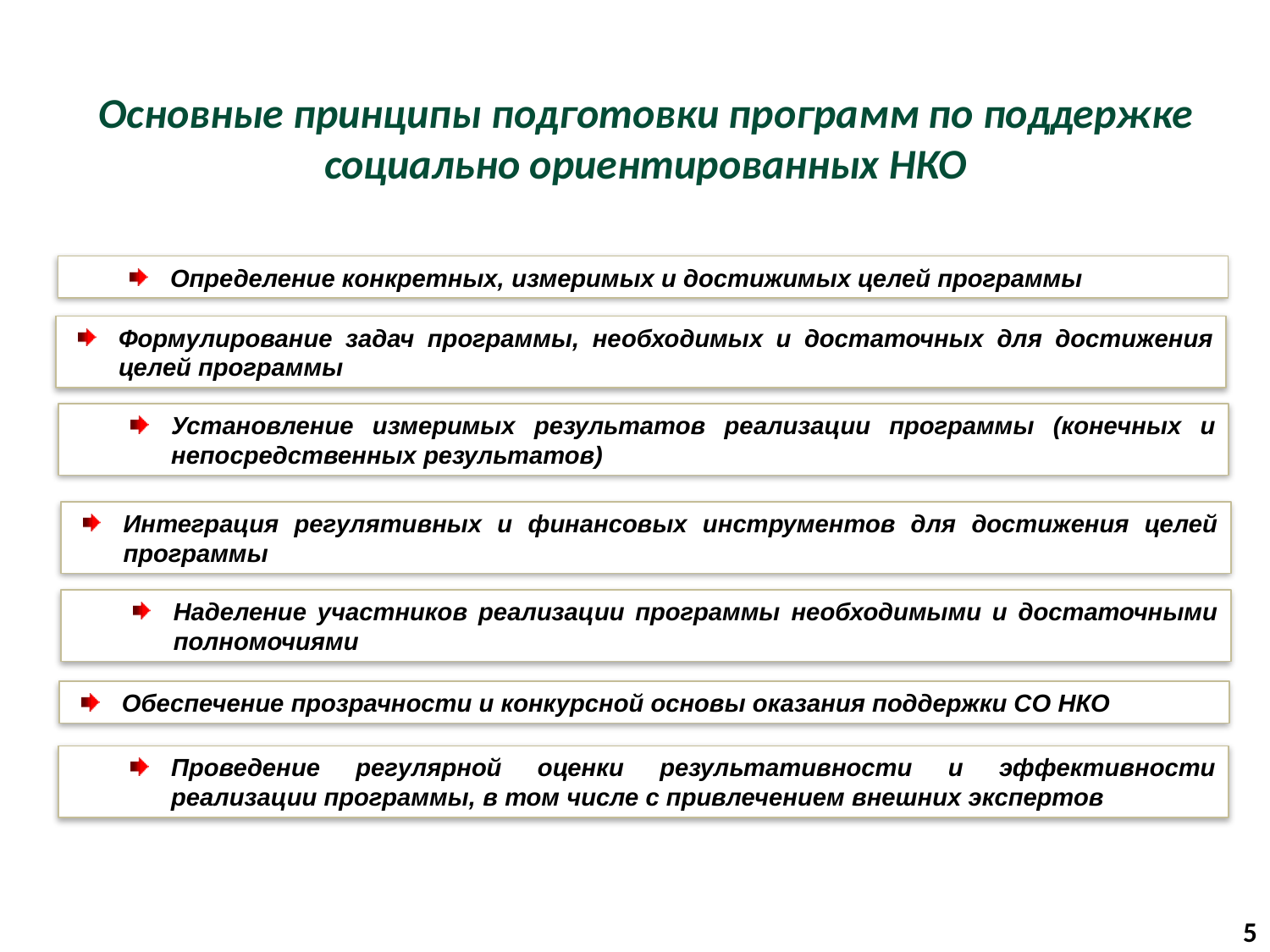

Основные принципы подготовки программ по поддержке социально ориентированных НКО
Определение конкретных, измеримых и достижимых целей программы
Формулирование задач программы, необходимых и достаточных для достижения целей программы
Установление измеримых результатов реализации программы (конечных и непосредственных результатов)
Интеграция регулятивных и финансовых инструментов для достижения целей программы
Наделение участников реализации программы необходимыми и достаточными полномочиями
Обеспечение прозрачности и конкурсной основы оказания поддержки СО НКО
Проведение регулярной оценки результативности и эффективности реализации программы, в том числе с привлечением внешних экспертов
5